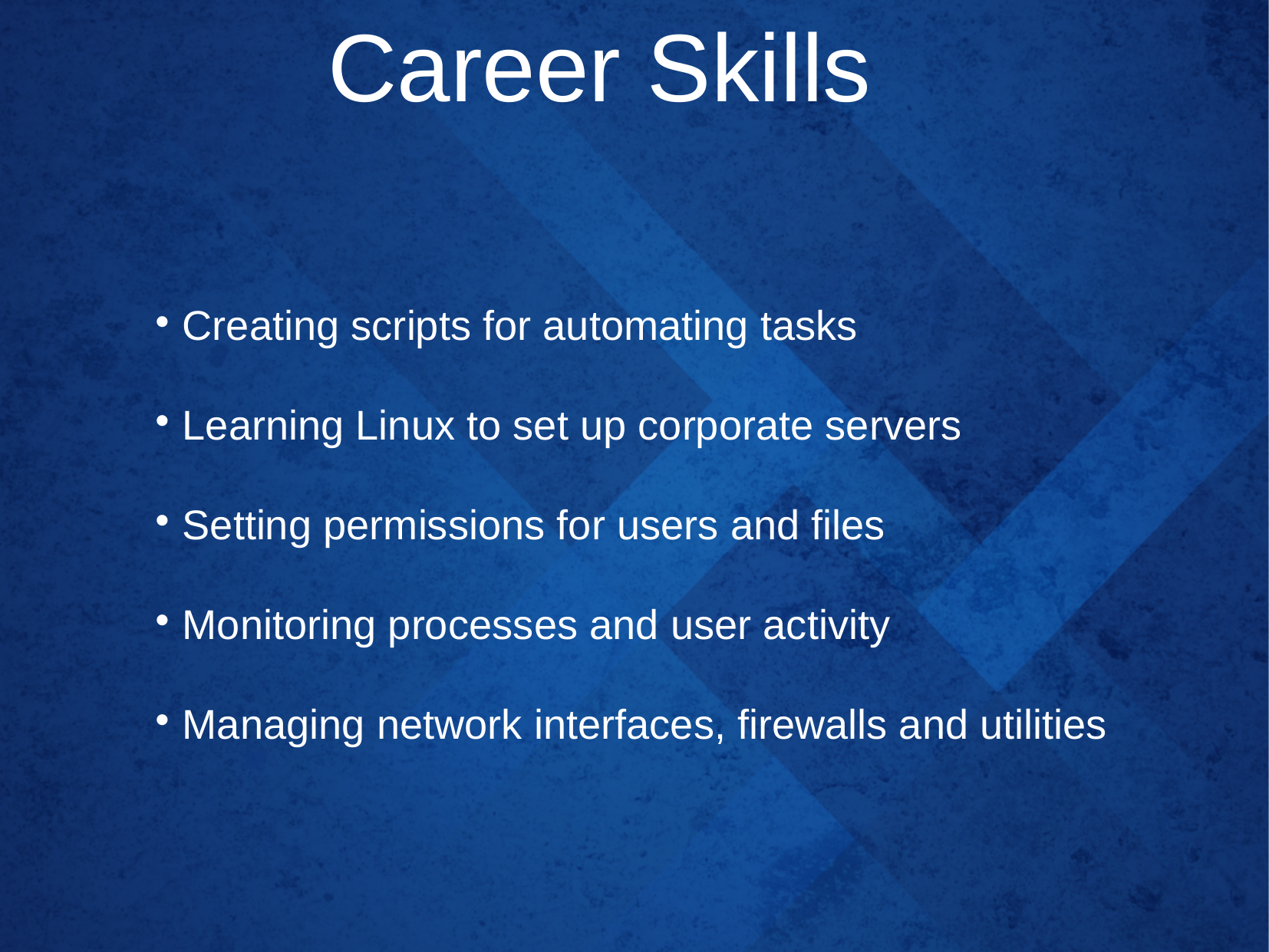

Career Skills

Creating scripts for automating tasks

Learning Linux to set up corporate servers

Setting permissions for users and files

Monitoring processes and user activity

Managing network interfaces, firewalls and utilities